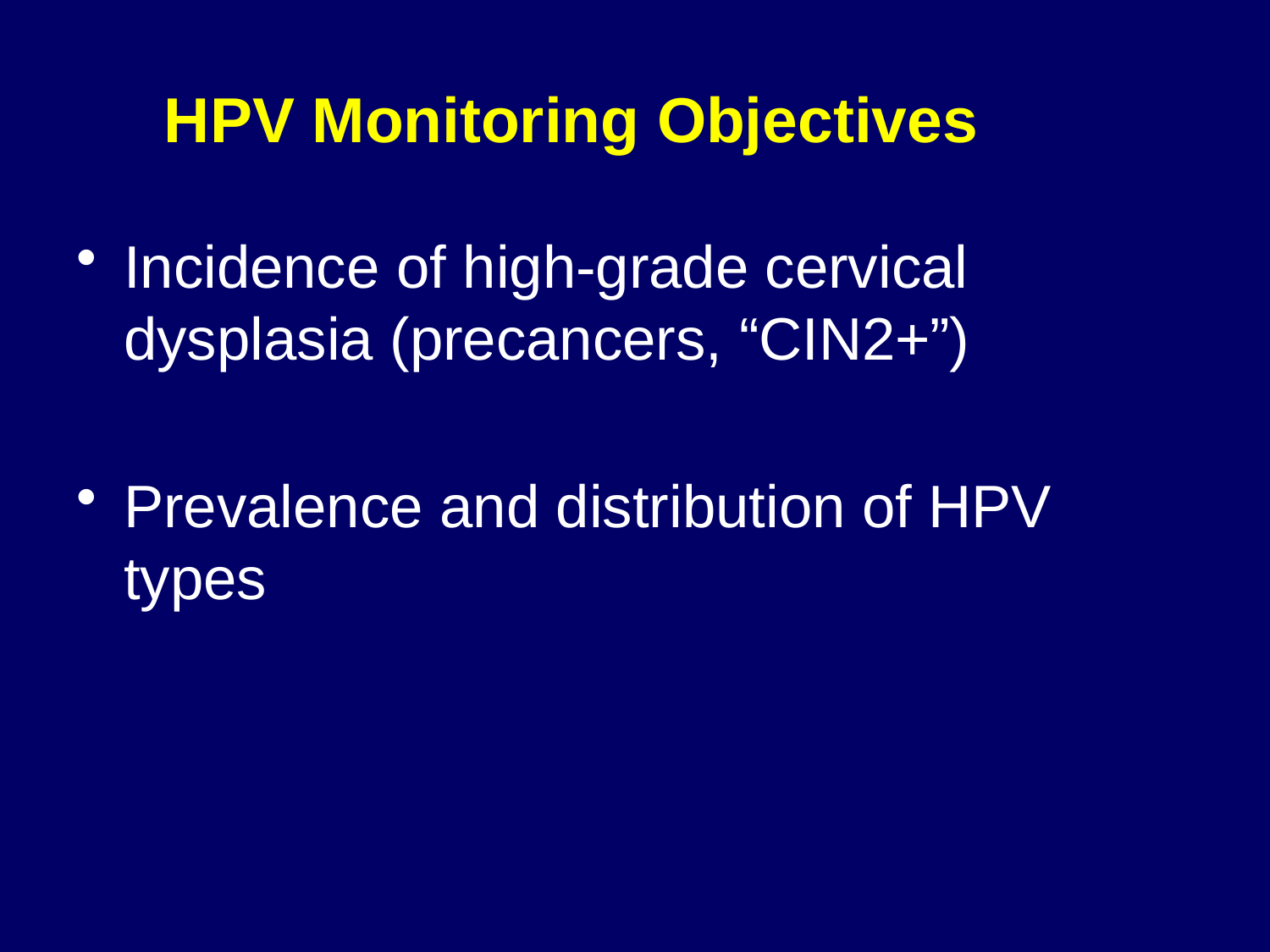

HPV Monitoring Objectives
Incidence of high-grade cervical dysplasia (precancers, “CIN2+”)

Prevalence and distribution of HPV types